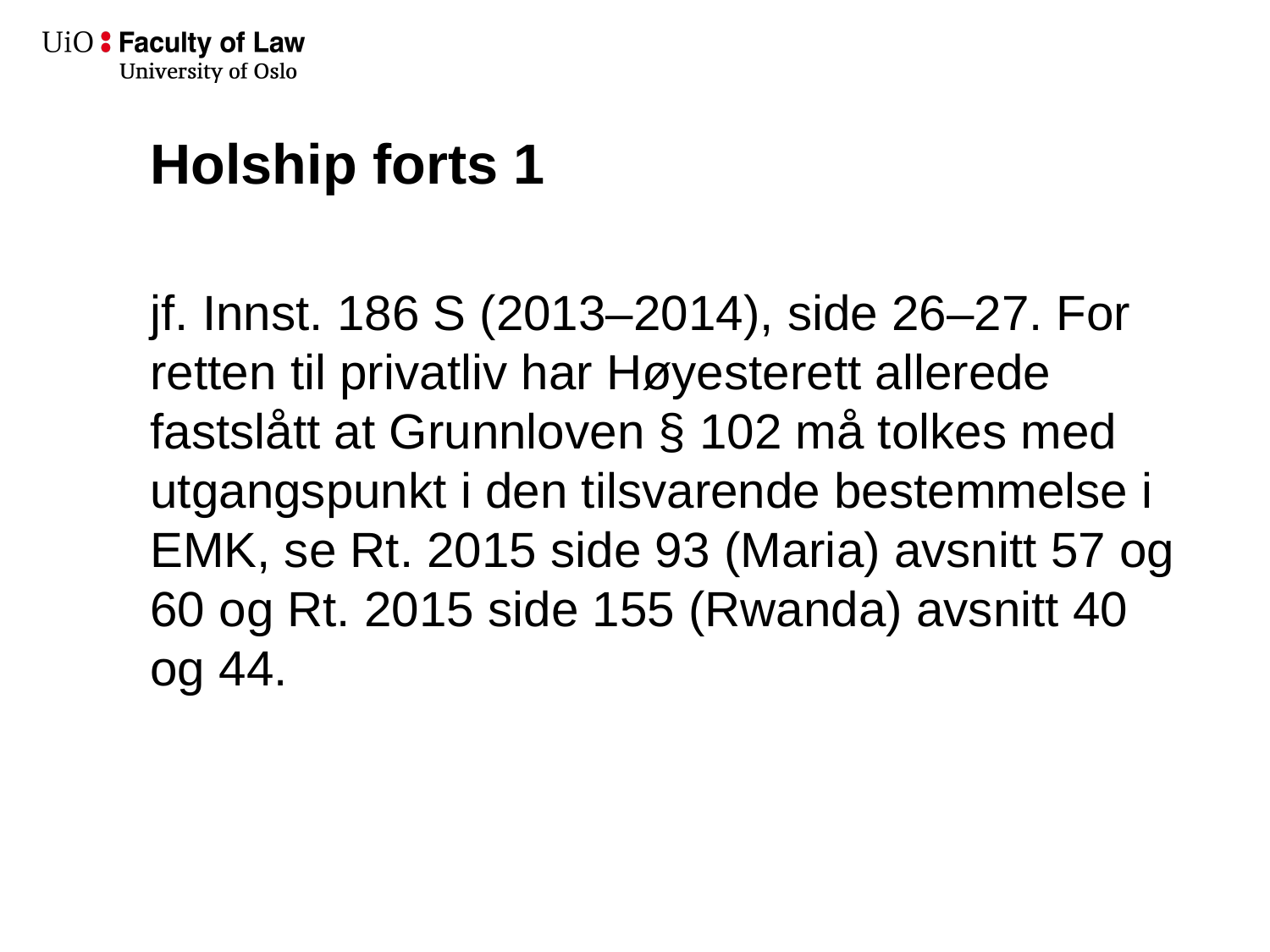

# Holship forts 1
jf. Innst. 186 S (2013–2014), side 26–27. For retten til privatliv har Høyesterett allerede fastslått at Grunnloven § 102 må tolkes med utgangspunkt i den tilsvarende bestemmelse i EMK, se Rt. 2015 side 93 (Maria) avsnitt 57 og 60 og Rt. 2015 side 155 (Rwanda) avsnitt 40 og 44.